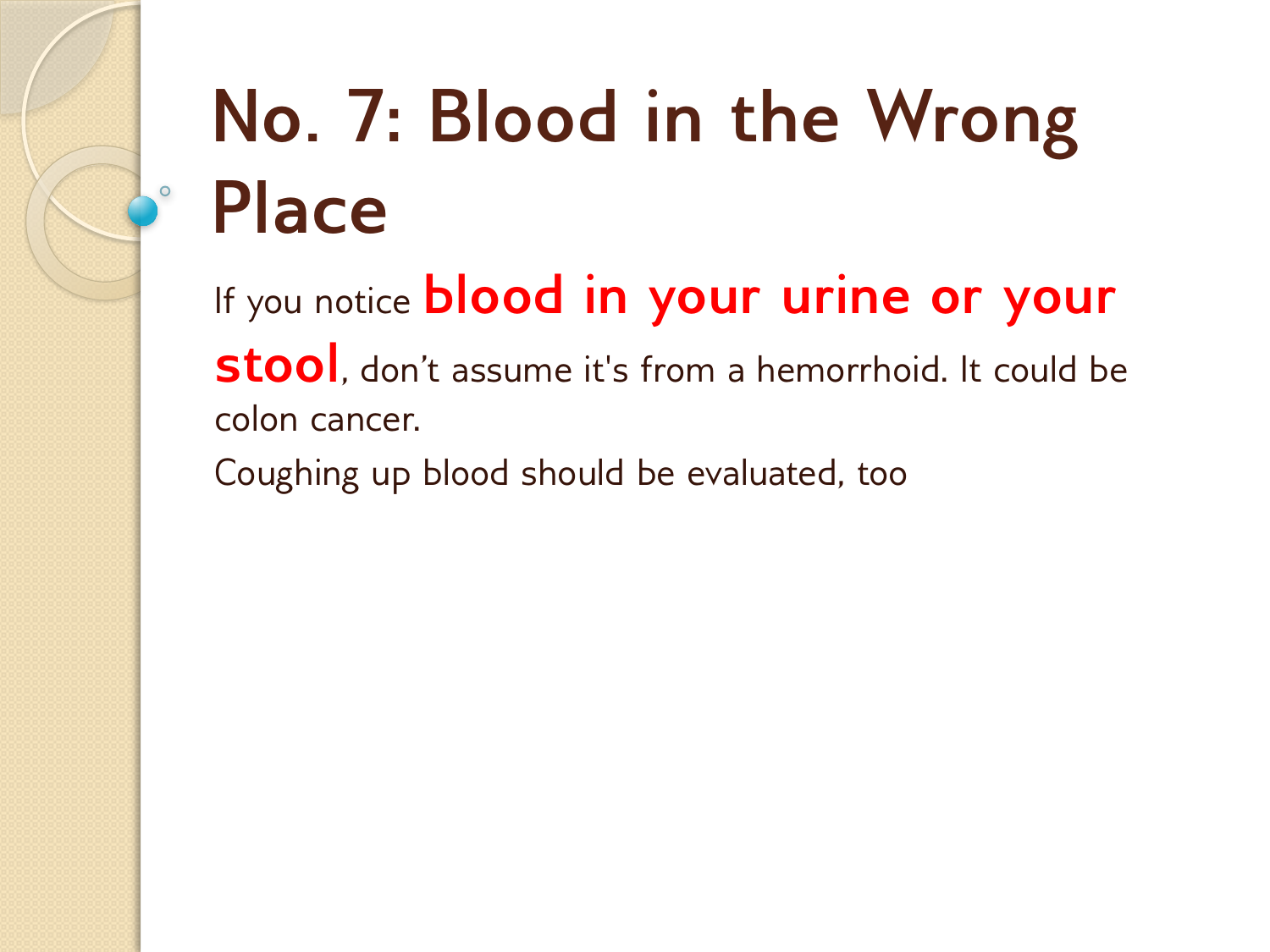

# No. 7: Blood in the Wrong Place
If you notice blood in your urine or your stool, don’t assume it's from a hemorrhoid. It could be colon cancer.
Coughing up blood should be evaluated, too